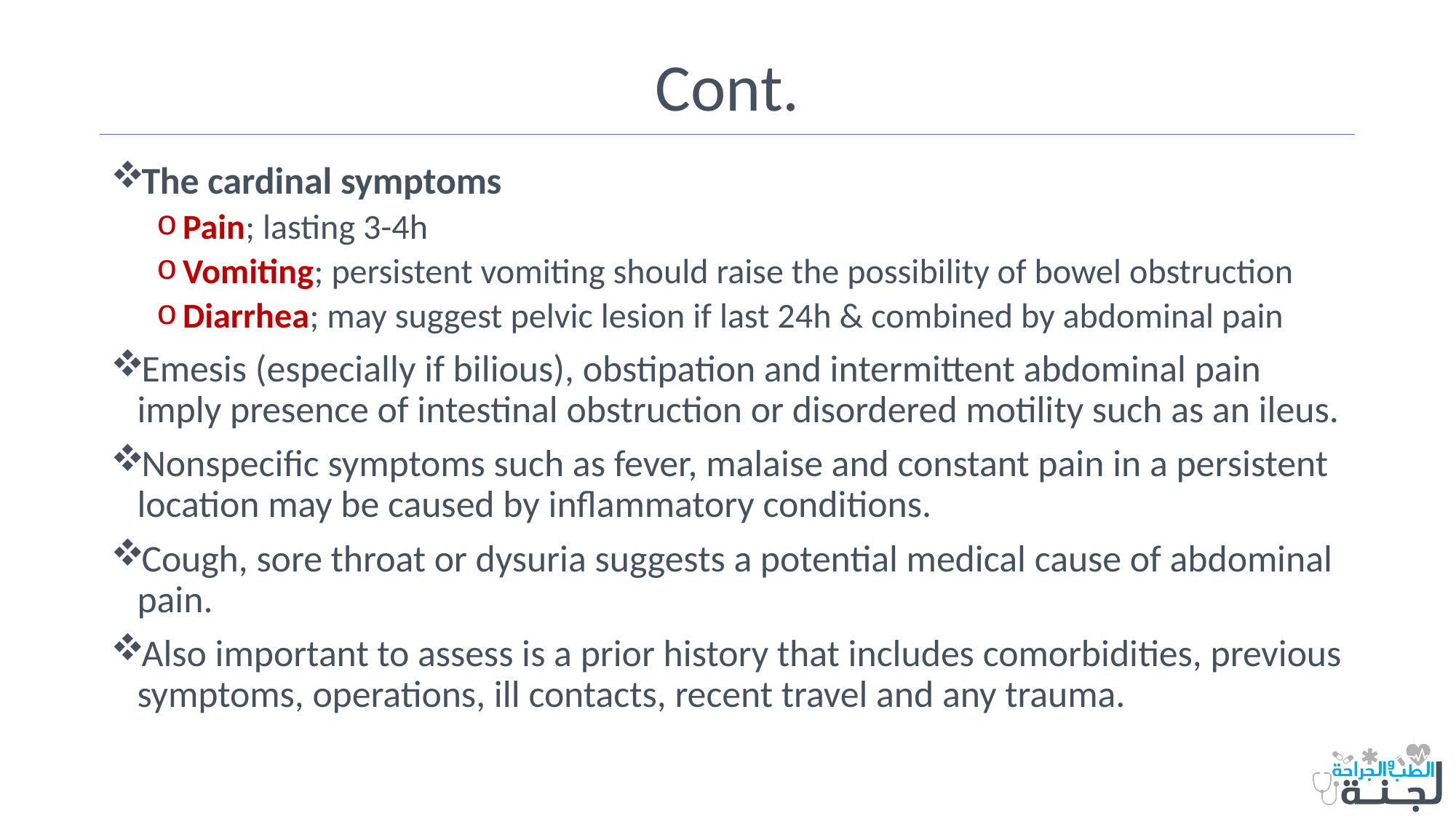

# Cont.
The cardinal symptoms
Pain; lasting 3-4h
Vomiting; persistent vomiting should raise the possibility of bowel obstruction
Diarrhea; may suggest pelvic lesion if last 24h & combined by abdominal pain
Emesis (especially if bilious), obstipation and intermittent abdominal pain imply presence of intestinal obstruction or disordered motility such as an ileus.
Nonspecific symptoms such as fever, malaise and constant pain in a persistent location may be caused by inflammatory conditions.
Cough, sore throat or dysuria suggests a potential medical cause of abdominal pain.
Also important to assess is a prior history that includes comorbidities, previous symptoms, operations, ill contacts, recent travel and any trauma.